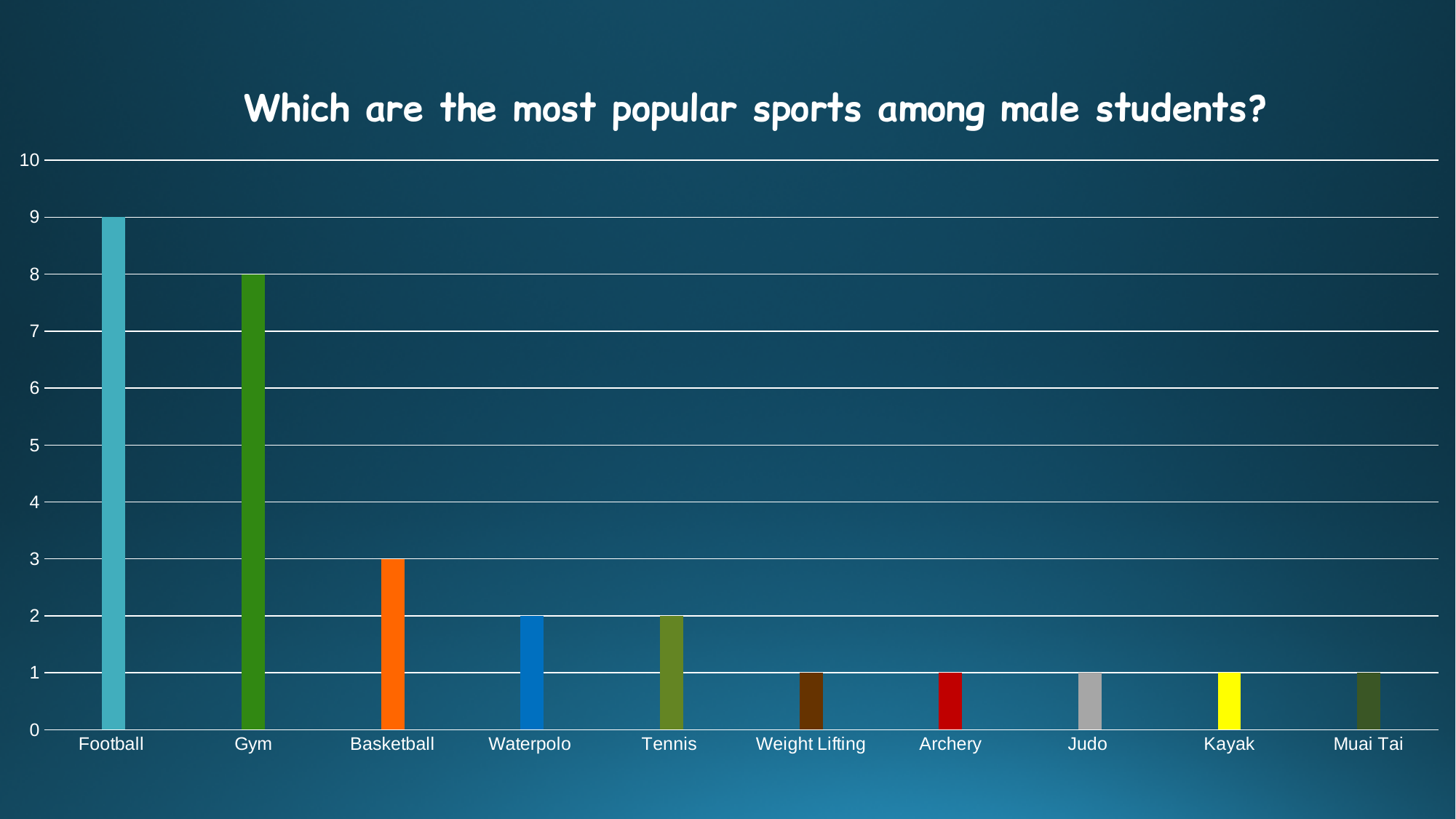

### Chart: Which are the most popular sports among male students?

| Category | Στήλη3 | Στήλη1 | Στήλη2 | Στήλη22 | Στήλη23 | Στήλη24 | Στήλη25 | Στήλη26 | Στήλη27 | Στήλη28 |
|---|---|---|---|---|---|---|---|---|---|---|
| Football  | 9.0 | None | None | None | None | None | None | None | None | None |
| Gym | None | 8.0 | None | None | None | None | None | None | None | None |
| Basketball | None | None | None | 3.0 | None | None | None | None | None | None |
| Waterpolo  | None | None | 2.0 | None | None | None | None | None | None | None |
| Tennis  | None | None | None | None | None | None | None | None | 2.0 | None |
| Weight Lifting | None | None | None | None | None | 1.0 | None | None | None | None |
| Archery | None | None | None | None | None | None | 1.0 | None | None | None |
| Judo  | None | None | None | None | None | None | None | 1.0 | None | None |
| Kayak | None | None | None | None | 1.0 | None | None | None | None | None |
| Muai Tai | None | None | None | None | None | None | None | None | None | 1.0 |